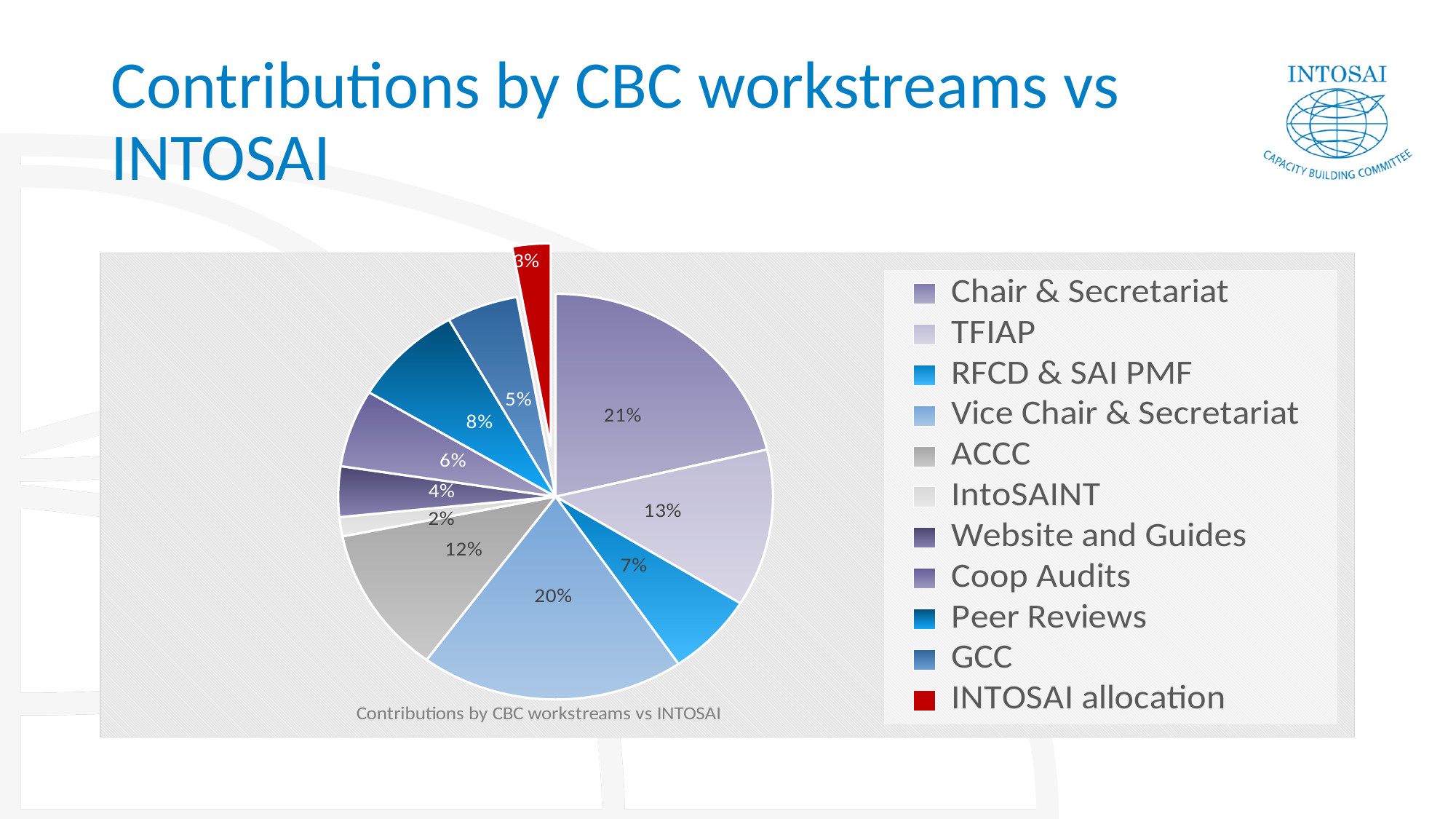

# Contributions by CBC workstreams vs INTOSAI

### Chart: Contributions by CBC workstreams vs INTOSAI

| Category |  |
|---|---|
|  Chair & Secretariat   | 178257.0 |
|  TFIAP  | 105206.0 |
|  RFCD & SAI PMF    | 55497.0 |
|  Vice Chair & Secretariat  | 164925.0 |
|  ACCC  | 98463.0 |
|  IntoSAINT  | 12791.0 |
|  Website and Guides  | 33679.0 |
|  Coop Audits  | 51914.0 |
|  Peer Reviews  | 69200.0 |
|  GCC  | 44457.0 |
|  INTOSAI allocation   | 23865.0 |